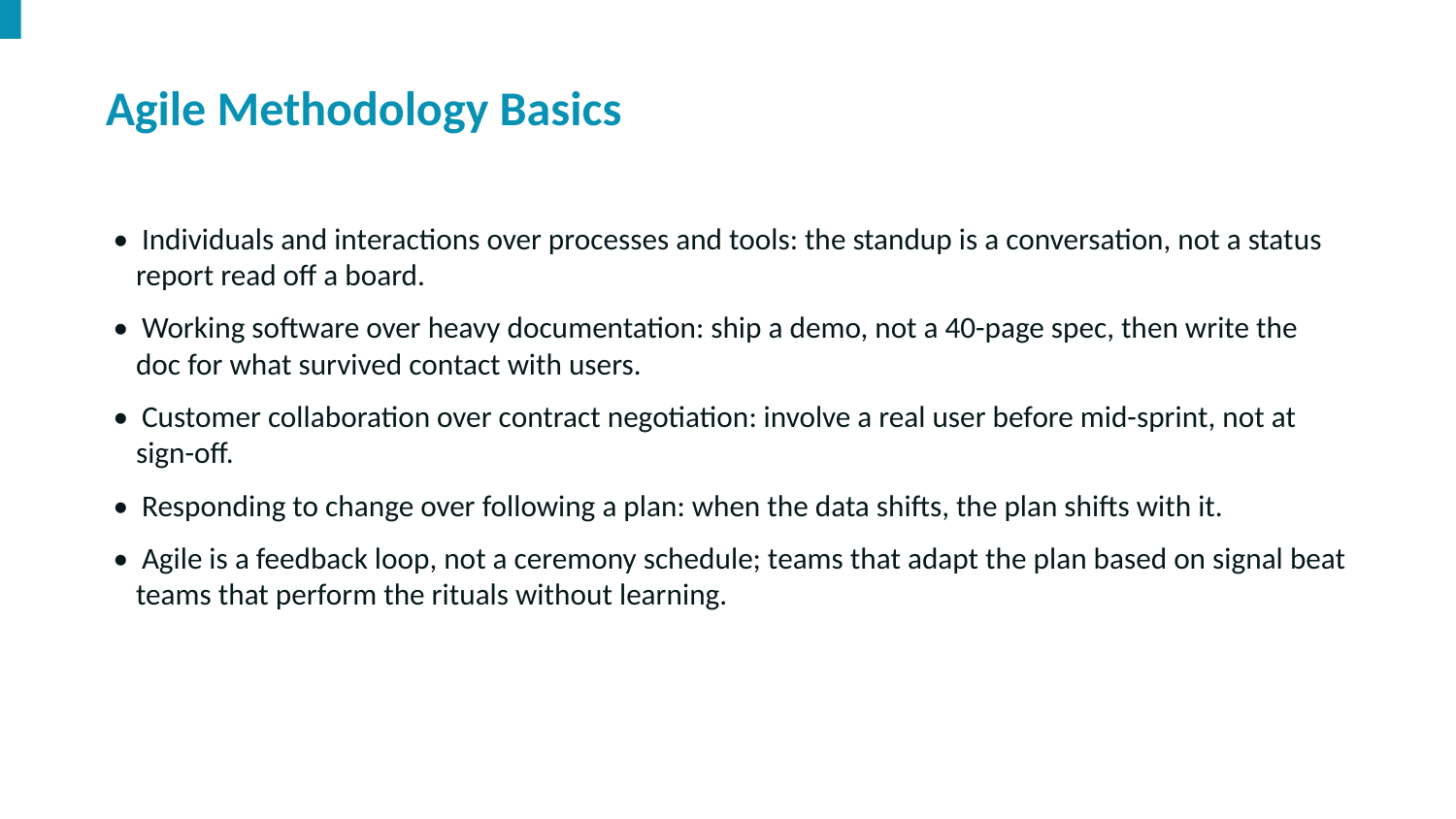

Agile Methodology Basics
•  Individuals and interactions over processes and tools: the standup is a conversation, not a status report read off a board.
•  Working software over heavy documentation: ship a demo, not a 40-page spec, then write the doc for what survived contact with users.
•  Customer collaboration over contract negotiation: involve a real user before mid-sprint, not at sign-off.
•  Responding to change over following a plan: when the data shifts, the plan shifts with it.
•  Agile is a feedback loop, not a ceremony schedule; teams that adapt the plan based on signal beat teams that perform the rituals without learning.